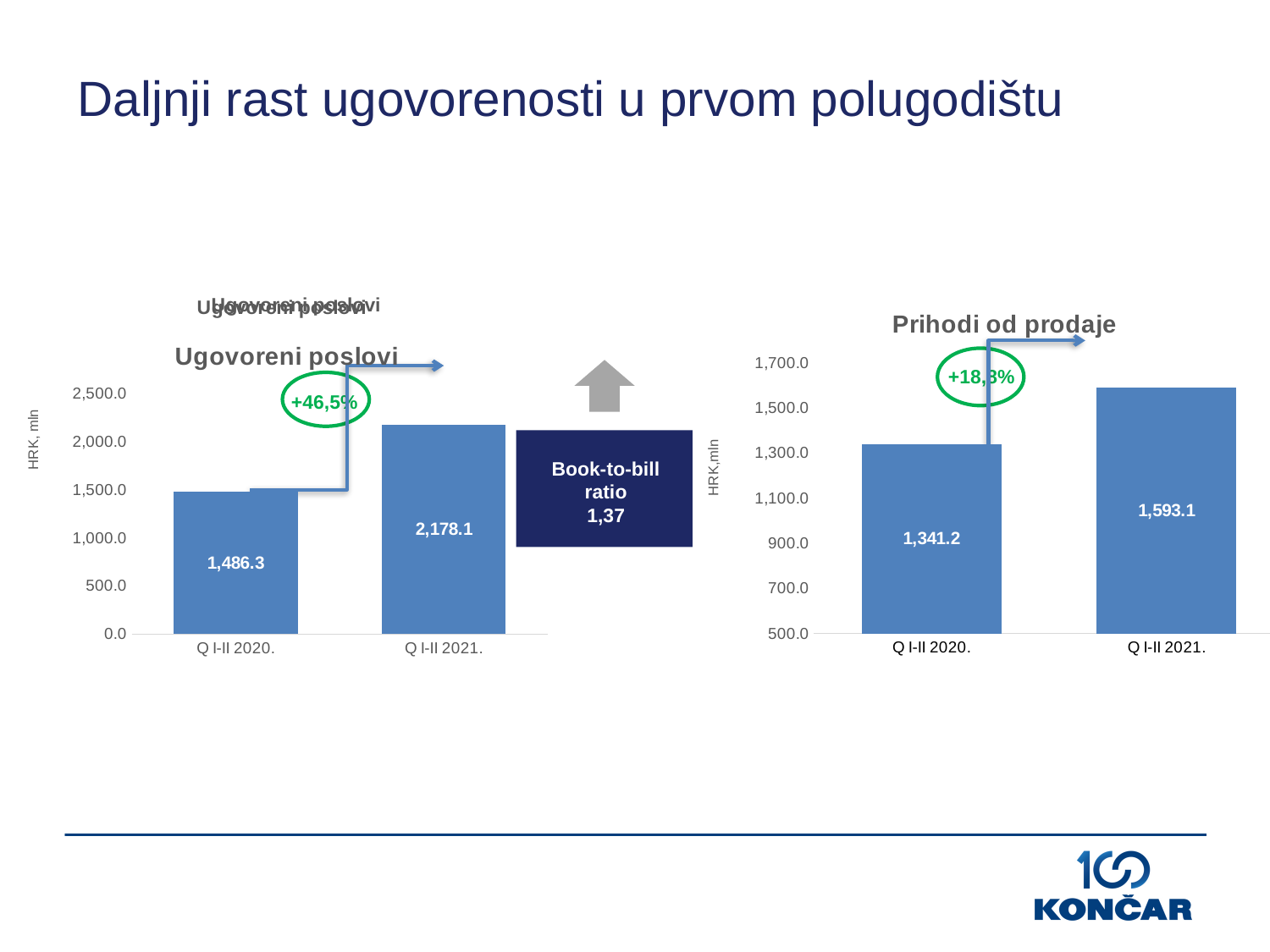

Daljnji rast ugovorenosti u prvom polugodištu

### Chart: Ugovoreni poslovi

| Category |
|---|

### Chart: Ugovoreni poslovi

| Category |
|---|

### Chart: Prihodi od prodaje

| Category |  |
|---|---|
| Q I-II 2020. | 1341.2 |
| Q I-II 2021. | 1593.1 |

### Chart: Ugovoreni poslovi

| Category |  |
|---|---|
| Q I-II 2020. | 1486.3 |
| Q I-II 2021. | 2178.1 |
+18,8%

+46,5%

Book-to-bill
ratio
1,37